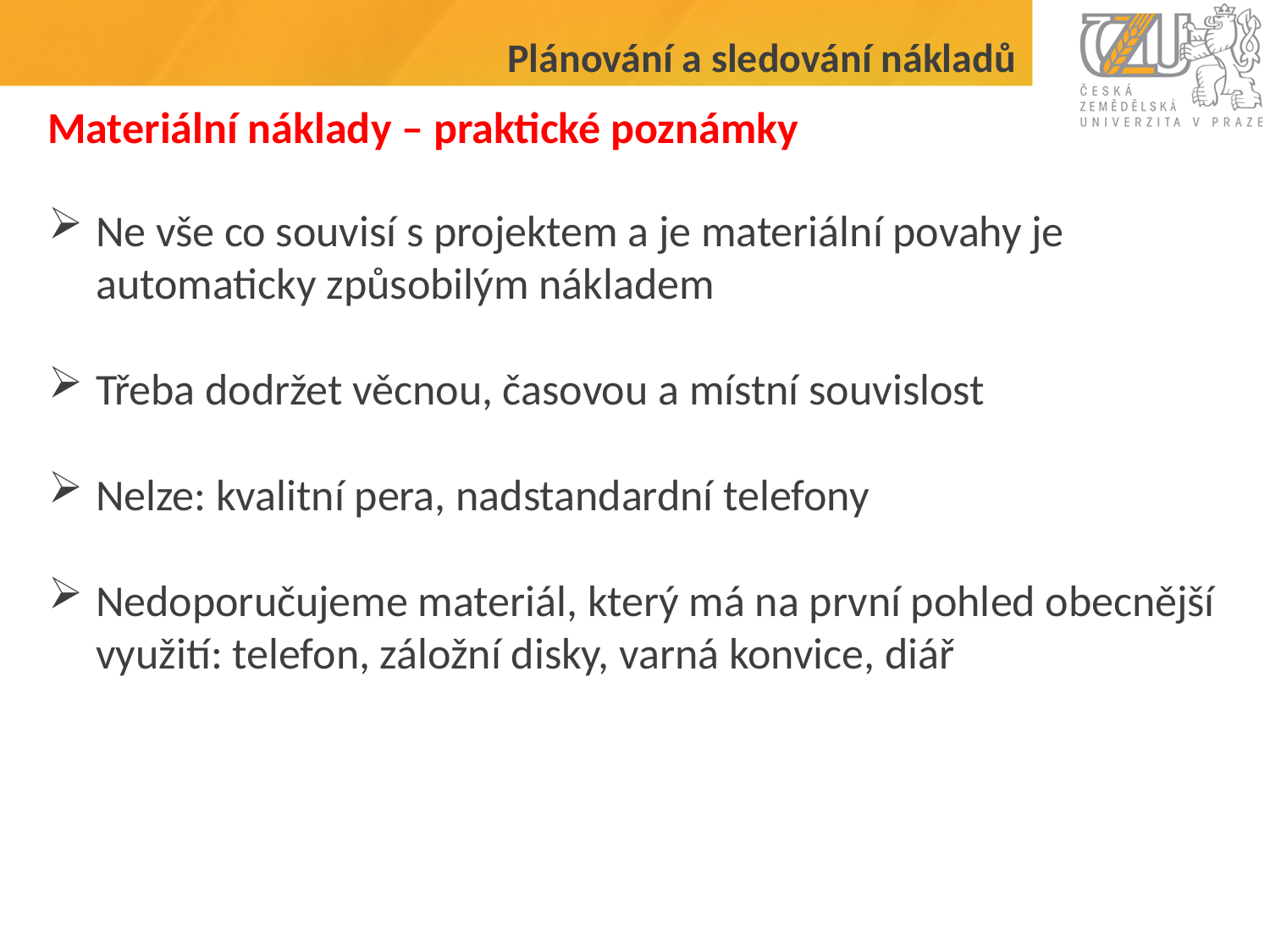

Plánování a sledování nákladů
# Materiální náklady – praktické poznámky
Ne vše co souvisí s projektem a je materiální povahy je automaticky způsobilým nákladem

Třeba dodržet věcnou, časovou a místní souvislost

Nelze: kvalitní pera, nadstandardní telefony

Nedoporučujeme materiál, který má na první pohled obecnější využití: telefon, záložní disky, varná konvice, diář